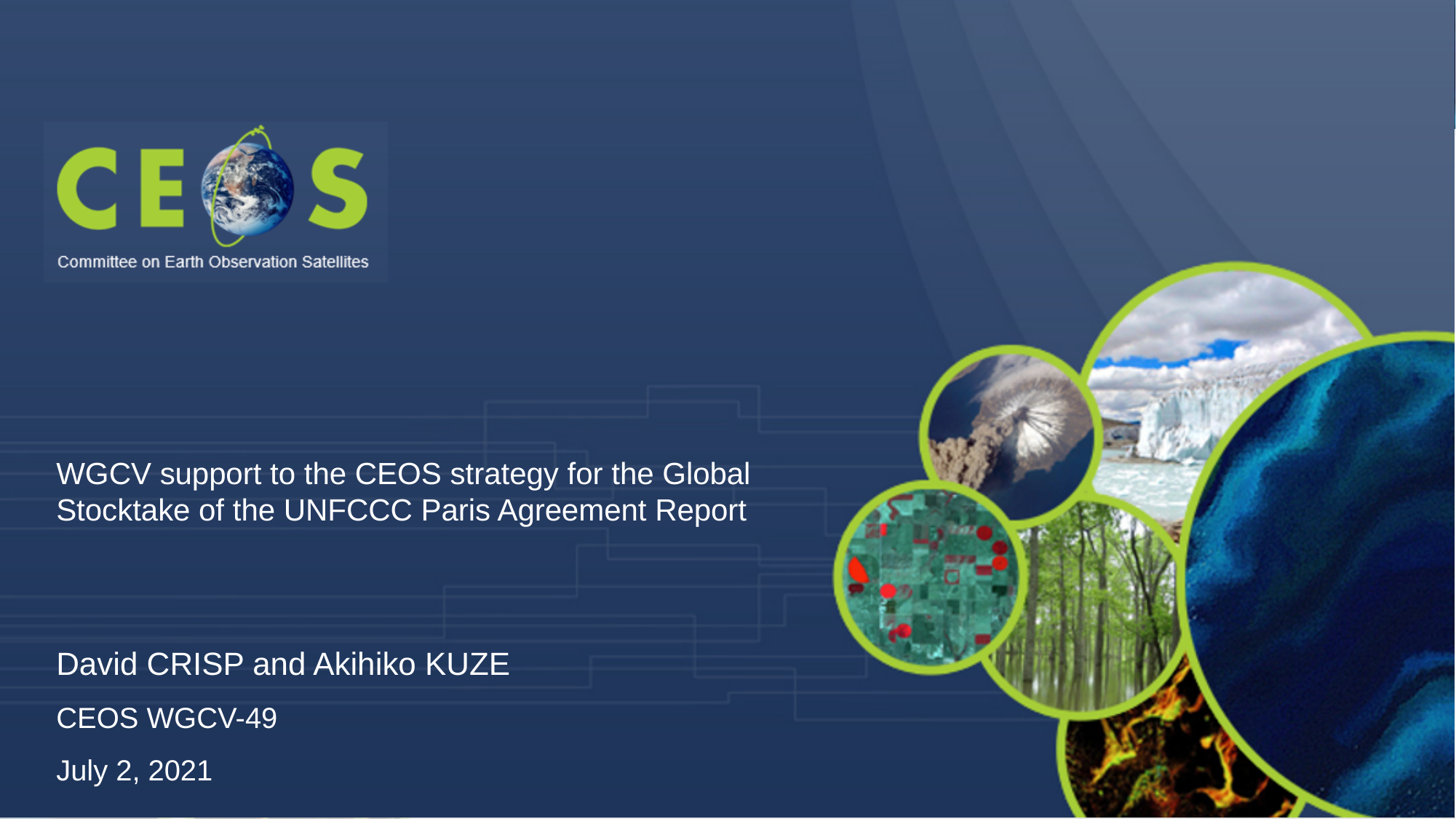

# WGCV support to the CEOS strategy for the Global Stocktake of the UNFCCC Paris Agreement Report
David CRISP and Akihiko KUZE
CEOS WGCV-49
July 2, 2021